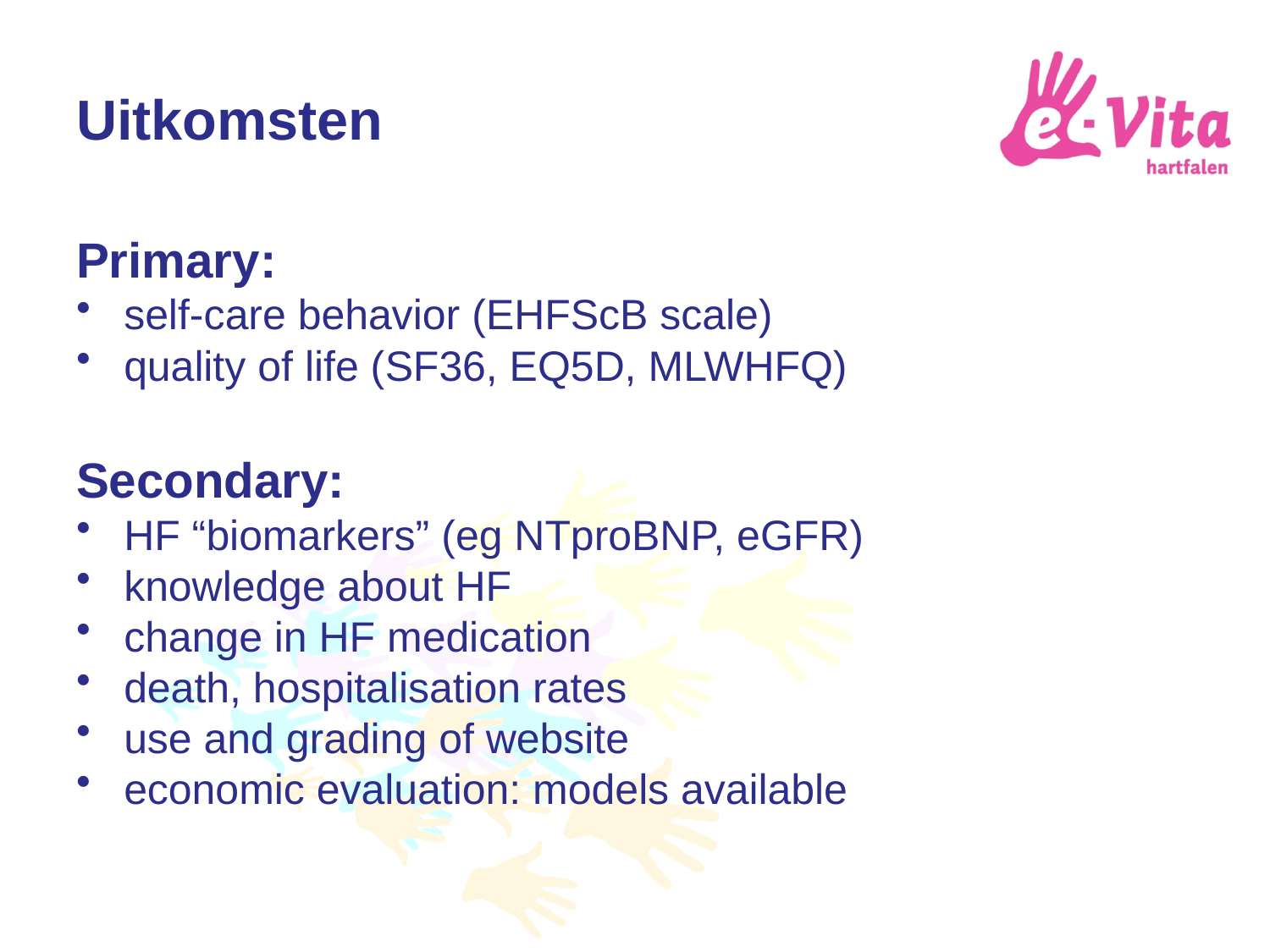

Uitkomsten
Primary:
self-care behavior (EHFScB scale)
quality of life (SF36, EQ5D, MLWHFQ)

Secondary:
HF “biomarkers” (eg NTproBNP, eGFR)
knowledge about HF
change in HF medication
death, hospitalisation rates
use and grading of website
economic evaluation: models available